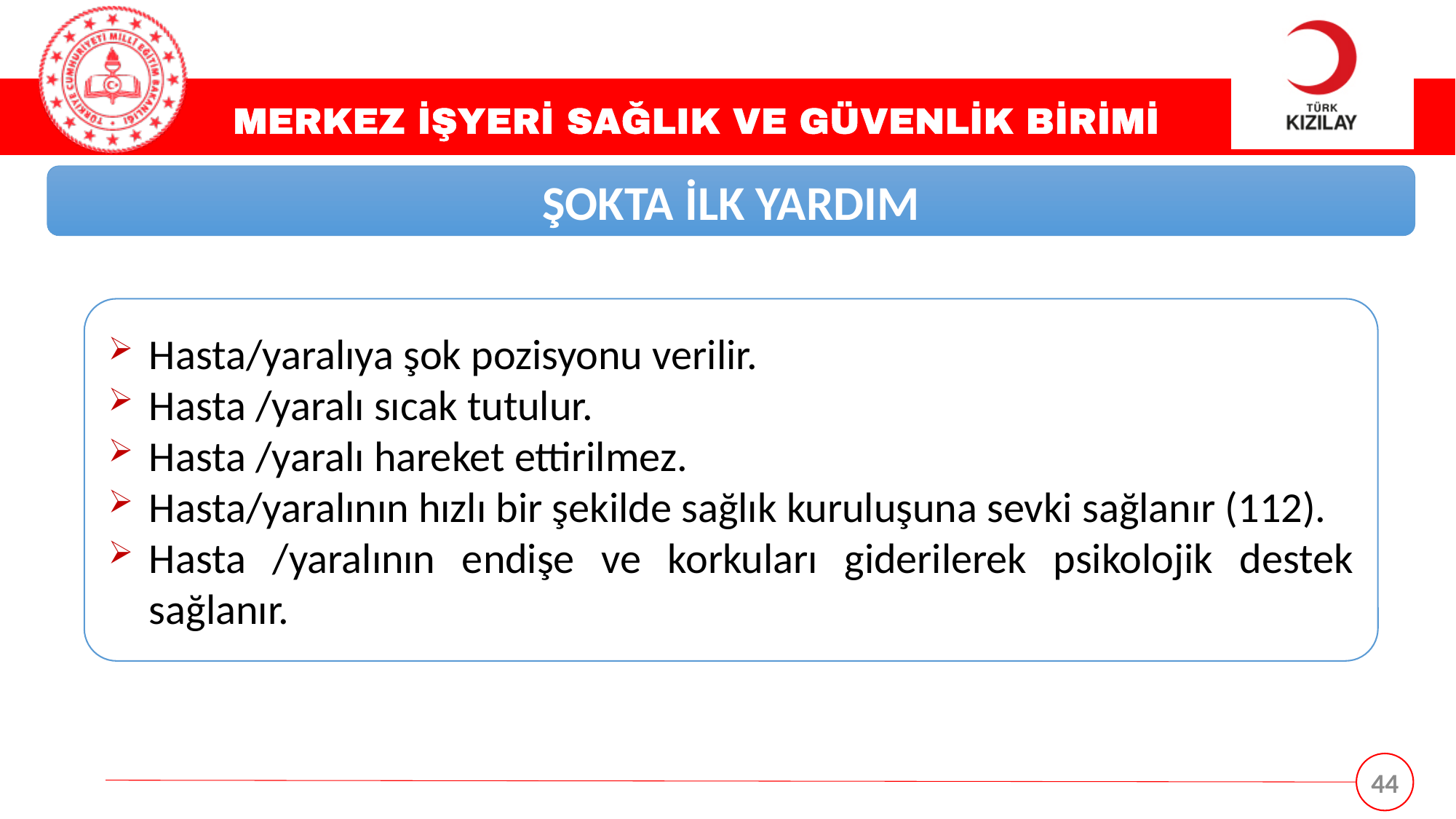

ŞOKTA İLK YARDIM

Hasta/yaralıya şok pozisyonu verilir.
Hasta /yaralı sıcak tutulur.
Hasta /yaralı hareket ettirilmez.
Hasta/yaralının hızlı bir şekilde sağlık kuruluşuna sevki sağlanır (112).
Hasta /yaralının endişe ve korkuları giderilerek psikolojik destek sağlanır.
44